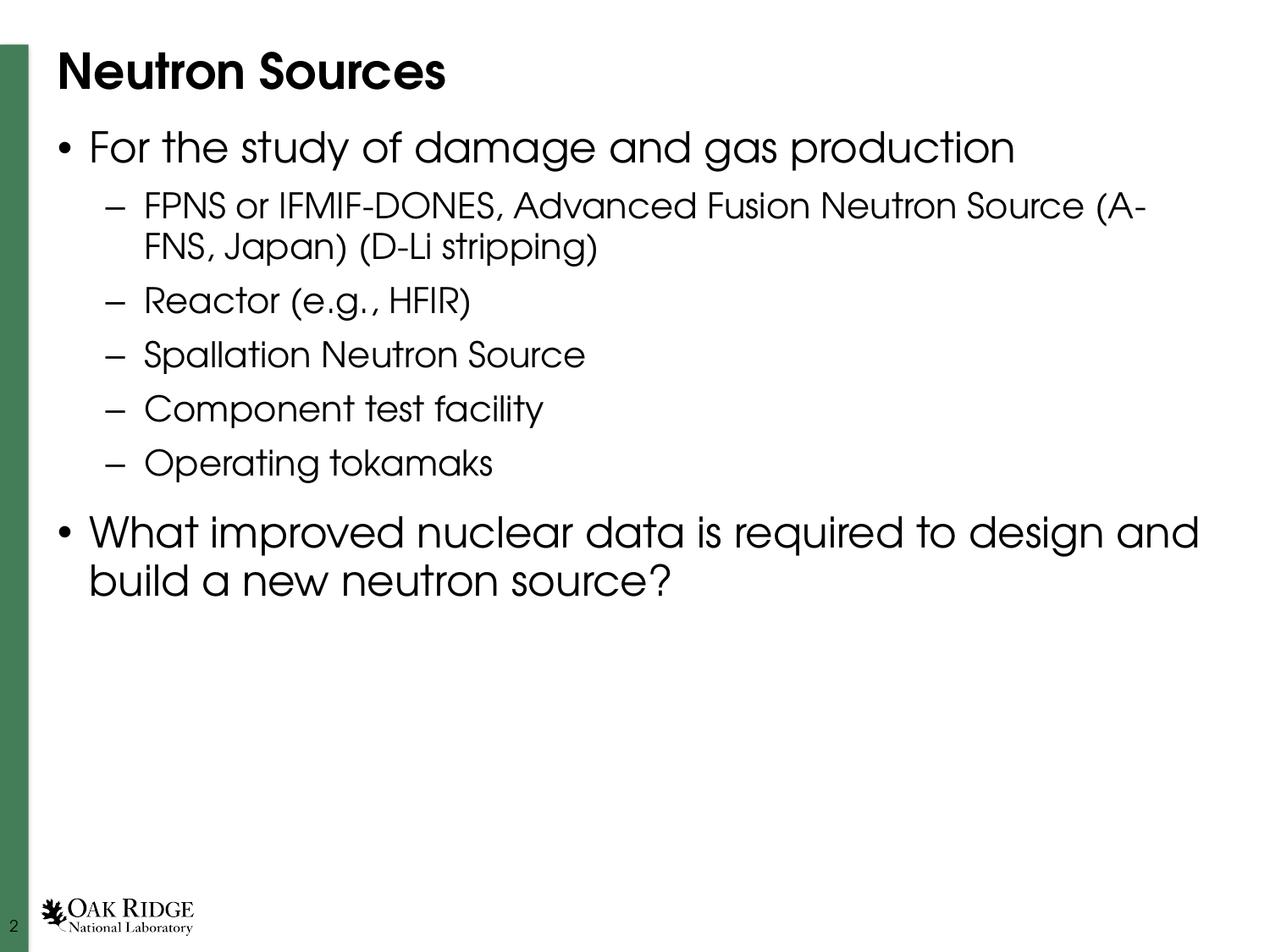

# Neutron Sources
For the study of damage and gas production
FPNS or IFMIF-DONES, Advanced Fusion Neutron Source (A-FNS, Japan) (D-Li stripping)
Reactor (e.g., HFIR)
Spallation Neutron Source
Component test facility
Operating tokamaks
What improved nuclear data is required to design and build a new neutron source?